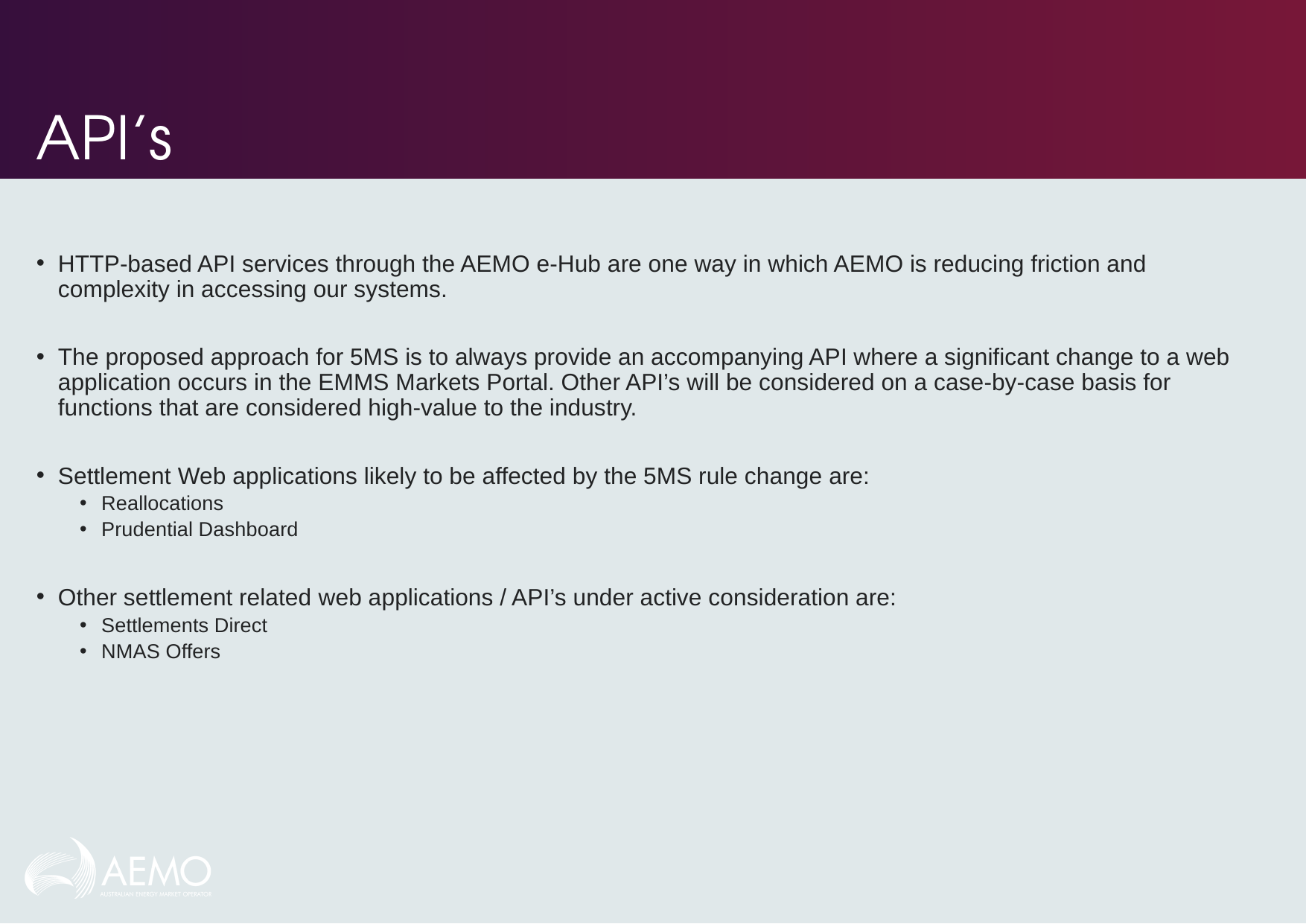

# API’s
HTTP-based API services through the AEMO e-Hub are one way in which AEMO is reducing friction and complexity in accessing our systems.

The proposed approach for 5MS is to always provide an accompanying API where a significant change to a web application occurs in the EMMS Markets Portal. Other API’s will be considered on a case-by-case basis for functions that are considered high-value to the industry.

Settlement Web applications likely to be affected by the 5MS rule change are:
Reallocations
Prudential Dashboard

Other settlement related web applications / API’s under active consideration are:
Settlements Direct
NMAS Offers